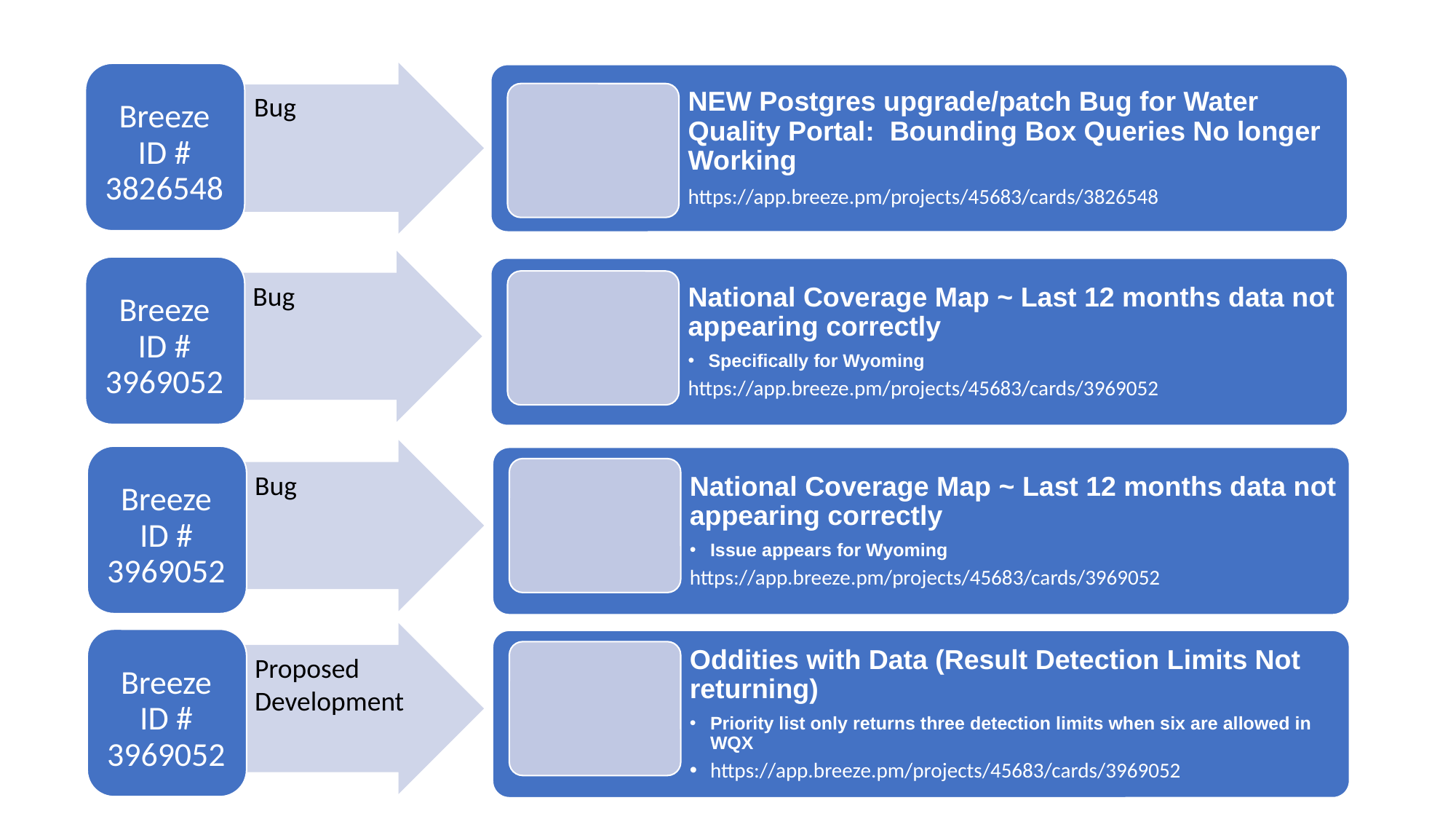

Breeze ID # 3826548

Bug

NEW Postgres upgrade/patch Bug for Water Quality Portal:  Bounding Box Queries No longer Working
https://app.breeze.pm/projects/45683/cards/3826548

Bug

Breeze ID # 3969052

National Coverage Map ~ Last 12 months data not appearing correctly
Specifically for Wyoming
https://app.breeze.pm/projects/45683/cards/3969052

Bug

Breeze ID # 3969052

National Coverage Map ~ Last 12 months data not appearing correctly
Issue appears for Wyoming
https://app.breeze.pm/projects/45683/cards/3969052

Proposed Development

Breeze ID # 3969052

Oddities with Data (Result Detection Limits Not returning)
Priority list only returns three detection limits when six are allowed in WQX
https://app.breeze.pm/projects/45683/cards/3969052